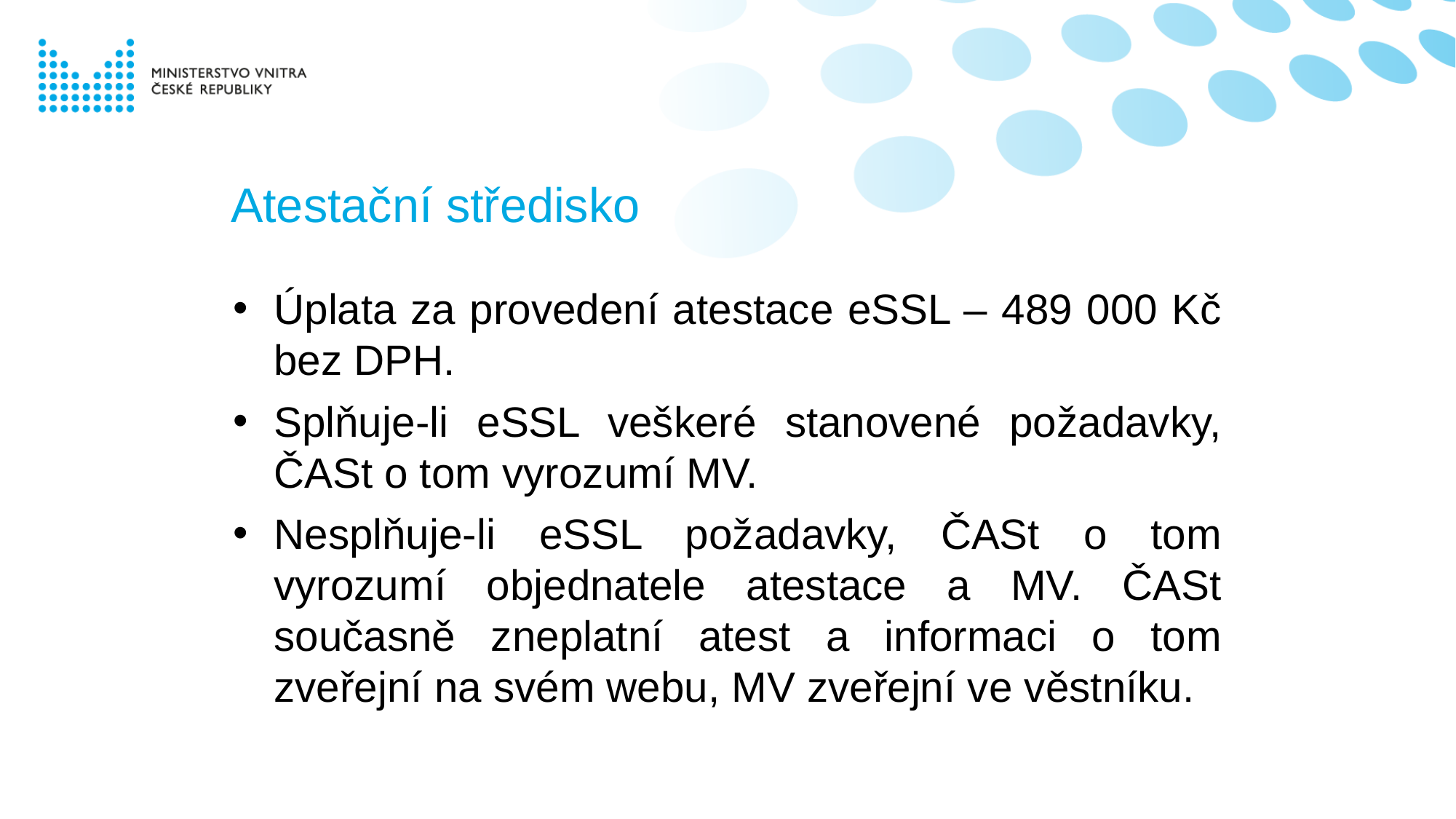

# Atestační středisko
Úplata za provedení atestace eSSL – 489 000 Kč bez DPH.
Splňuje-li eSSL veškeré stanovené požadavky, ČASt o tom vyrozumí MV.
Nesplňuje-li eSSL požadavky, ČASt o tom vyrozumí objednatele atestace a MV. ČASt současně zneplatní atest a informaci o tom zveřejní na svém webu, MV zveřejní ve věstníku.